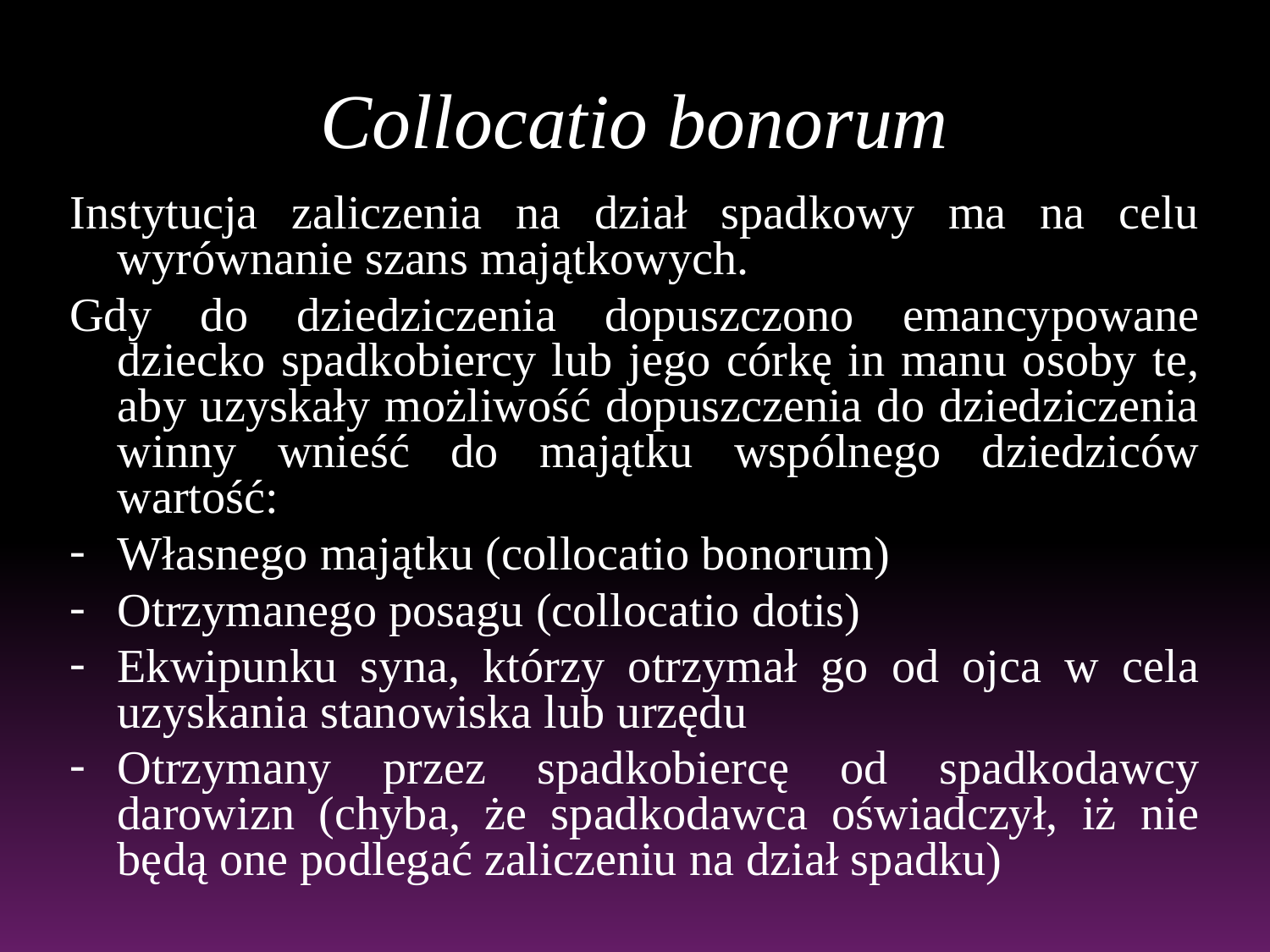

# Collocatio bonorum
Instytucja zaliczenia na dział spadkowy ma na celu wyrównanie szans majątkowych.
Gdy do dziedziczenia dopuszczono emancypowane dziecko spadkobiercy lub jego córkę in manu osoby te, aby uzyskały możliwość dopuszczenia do dziedziczenia winny wnieść do majątku wspólnego dziedziców wartość:
Własnego majątku (collocatio bonorum)
Otrzymanego posagu (collocatio dotis)
Ekwipunku syna, którzy otrzymał go od ojca w cela uzyskania stanowiska lub urzędu
Otrzymany przez spadkobiercę od spadkodawcy darowizn (chyba, że spadkodawca oświadczył, iż nie będą one podlegać zaliczeniu na dział spadku)